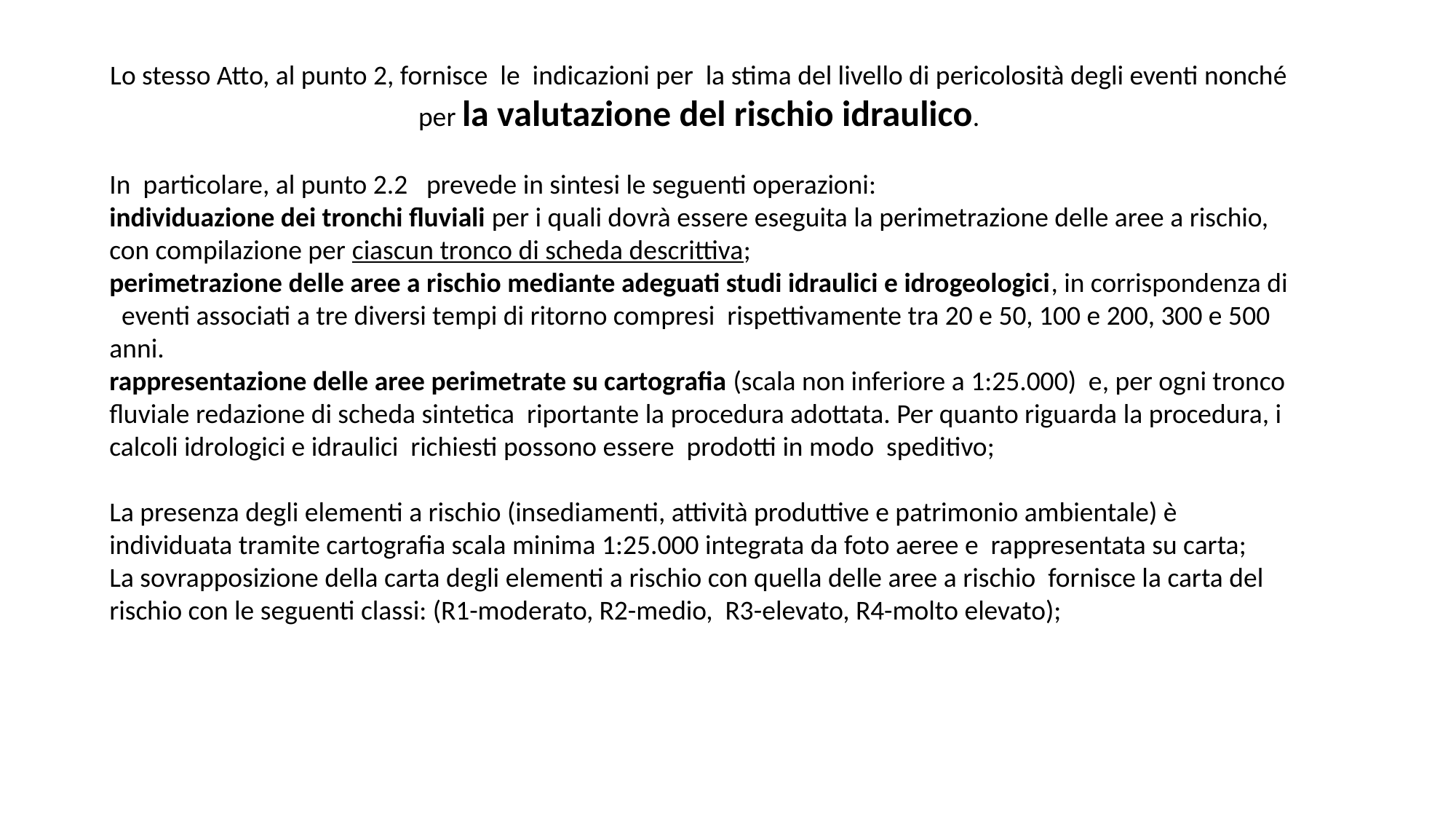

Lo stesso Atto, al punto 2, fornisce  le  indicazioni per  la stima del livello di pericolosità degli eventi nonché per la valutazione del rischio idraulico.

In  particolare, al punto 2.2   prevede in sintesi le seguenti operazioni:
individuazione dei tronchi fluviali per i quali dovrà essere eseguita la perimetrazione delle aree a rischio, con compilazione per ciascun tronco di scheda descrittiva;
perimetrazione delle aree a rischio mediante adeguati studi idraulici e idrogeologici, in corrispondenza di   eventi associati a tre diversi tempi di ritorno compresi  rispettivamente tra 20 e 50, 100 e 200, 300 e 500 anni.
rappresentazione delle aree perimetrate su cartografia (scala non inferiore a 1:25.000)  e, per ogni tronco fluviale redazione di scheda sintetica  riportante la procedura adottata. Per quanto riguarda la procedura, i calcoli idrologici e idraulici  richiesti possono essere  prodotti in modo  speditivo;

La presenza degli elementi a rischio (insediamenti, attività produttive e patrimonio ambientale) è individuata tramite cartografia scala minima 1:25.000 integrata da foto aeree e  rappresentata su carta;
La sovrapposizione della carta degli elementi a rischio con quella delle aree a rischio  fornisce la carta del rischio con le seguenti classi: (R1-moderato, R2-medio,  R3-elevato, R4-molto elevato);